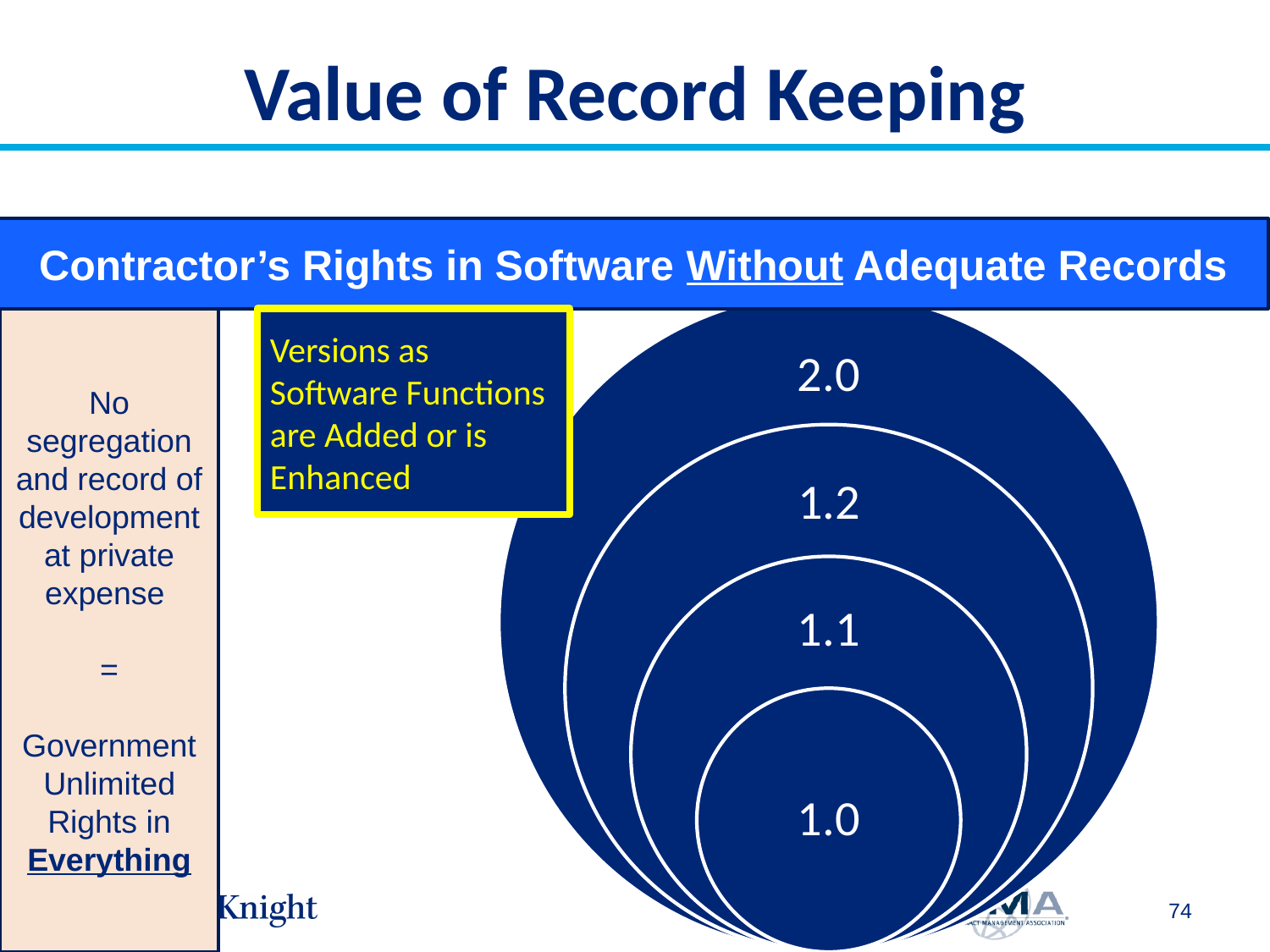

# Value of Record Keeping

Contractor’s Rights in Software Without Adequate Records
2.0
1.2
1.1
1.0
No segregation and record of development at private expense

=

Government Unlimited Rights in
Everything
Versions as Software Functions are Added or is Enhanced
74